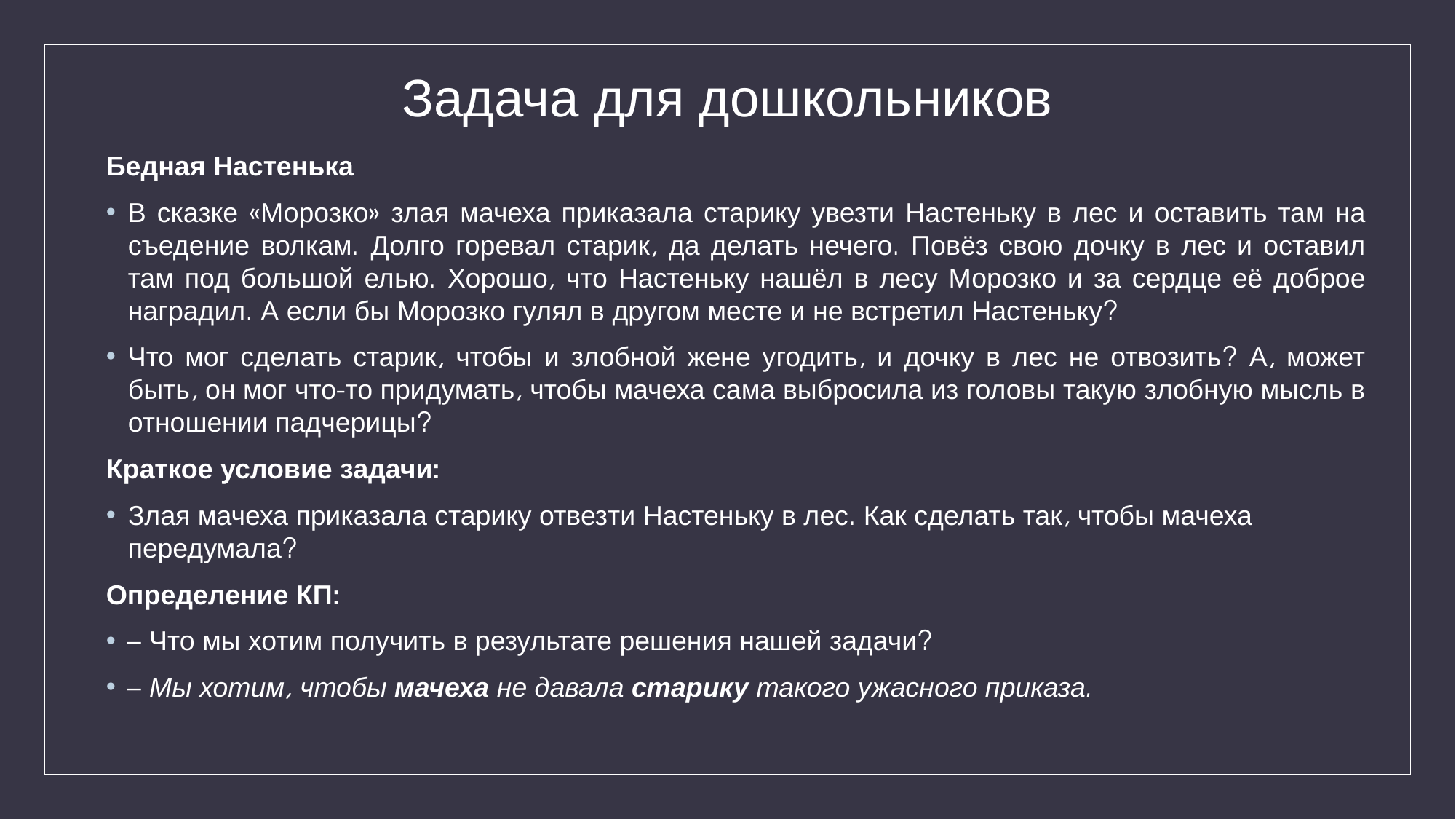

# Задача для дошкольников
Бедная Настенька
В сказке «Морозко» злая мачеха приказала старику увезти Настеньку в лес и оставить там на съедение волкам. Долго горевал старик, да делать нечего. Повёз свою дочку в лес и оставил там под большой елью. Хорошо, что Настеньку нашёл в лесу Морозко и за сердце её доброе наградил. А если бы Морозко гулял в другом месте и не встретил Настеньку?
Что мог сделать старик, чтобы и злобной жене угодить, и дочку в лес не отвозить? А, может быть, он мог что-то придумать, чтобы мачеха сама выбросила из головы такую злобную мысль в отношении падчерицы?
Краткое условие задачи:
Злая мачеха приказала старику отвезти Настеньку в лес. Как сделать так, чтобы мачеха передумала?
Определение КП:
– Что мы хотим получить в результате решения нашей задачи?
– Мы хотим, чтобы мачеха не давала старику такого ужасного приказа.